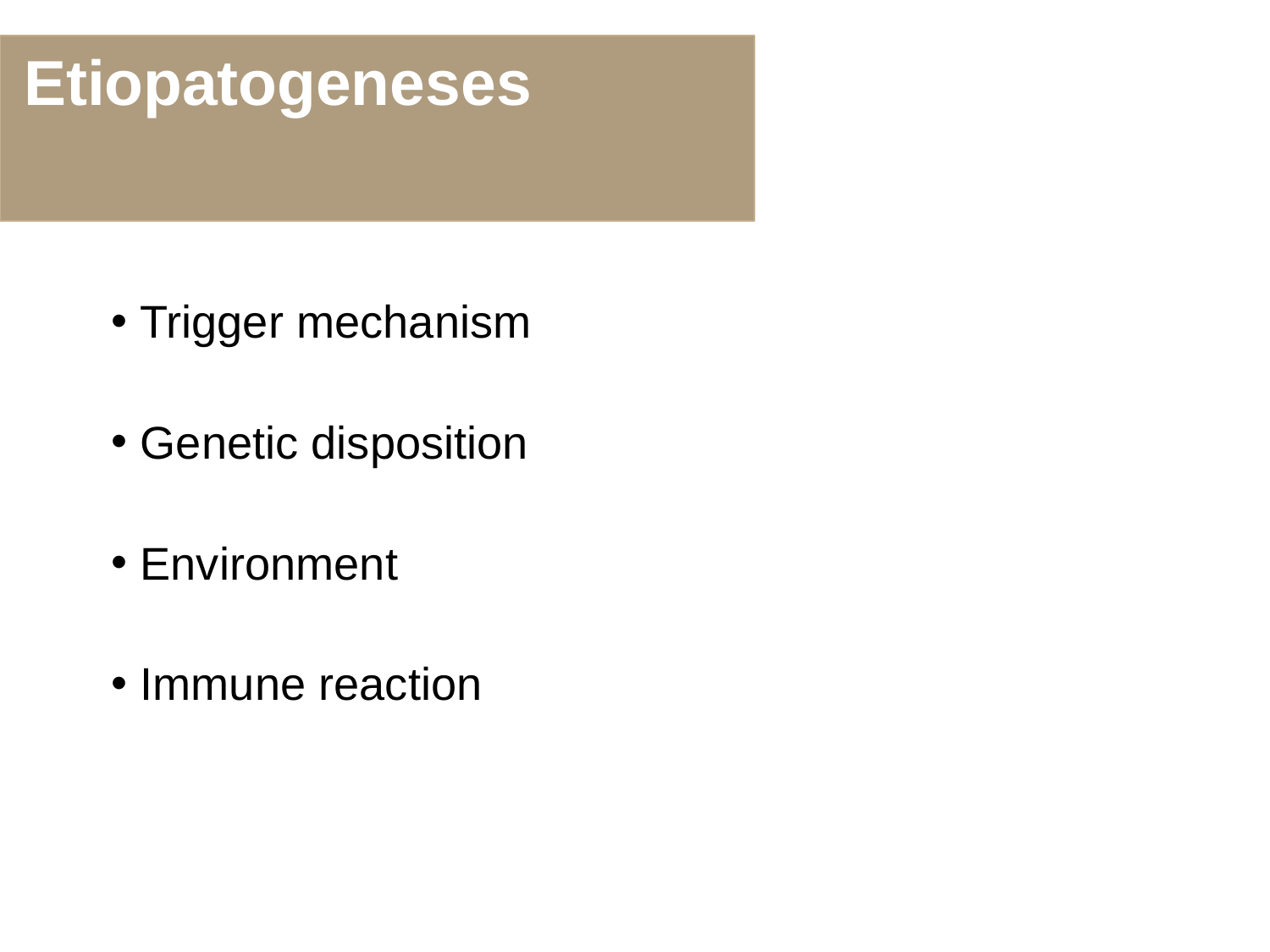

# Etiopatogeneses
 Trigger mechanism
 Genetic disposition
 Environment
 Immune reaction